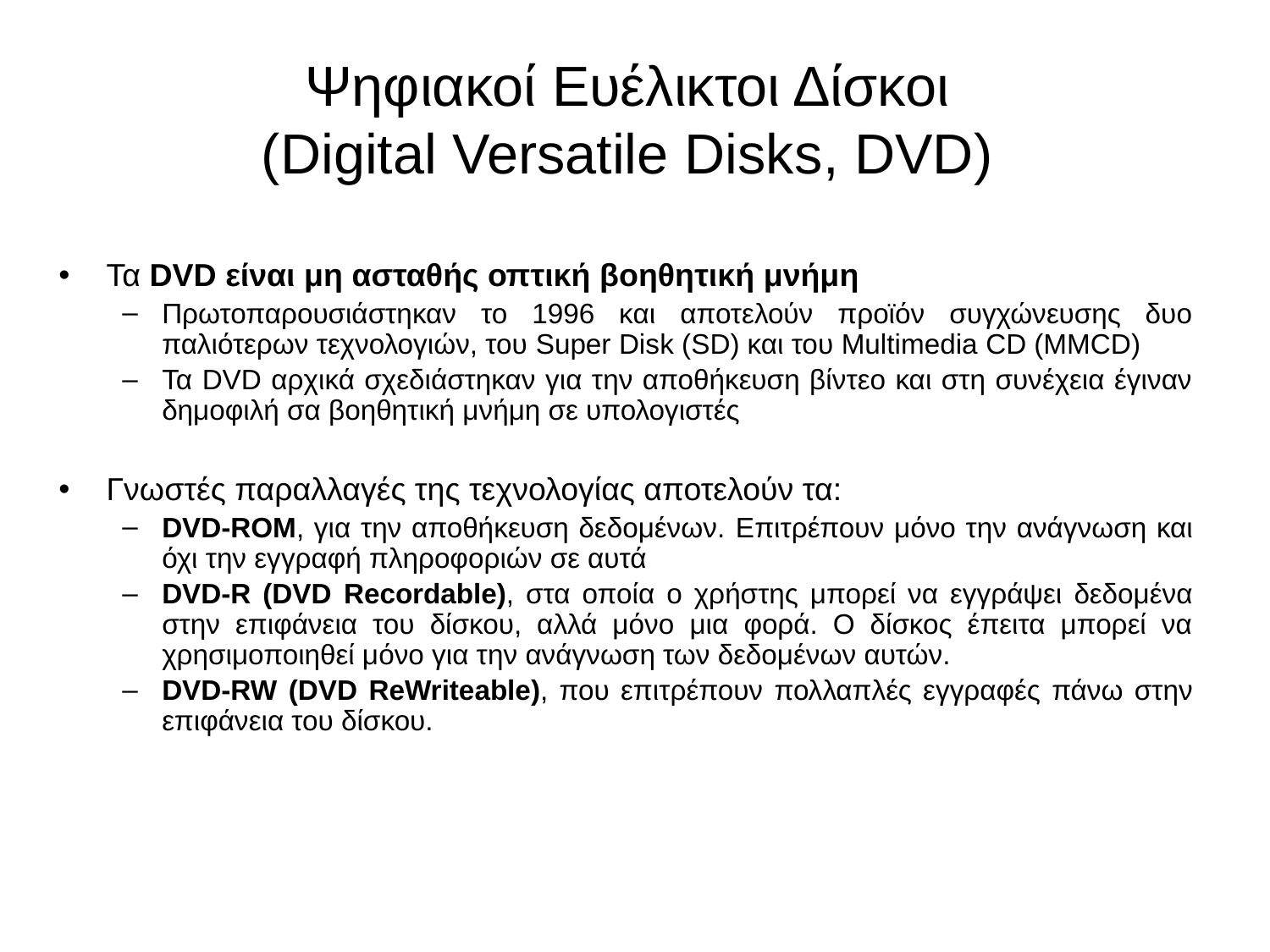

# Ψηφιακοί Ευέλικτοι Δίσκοι (Digital Versatile Disks, DVD)
Τα DVD είναι μη ασταθής οπτική βοηθητική μνήμη
Πρωτοπαρουσιάστηκαν το 1996 και αποτελούν προϊόν συγχώνευσης δυο παλιότερων τεχνολογιών, του Super Disk (SD) και του Multimedia CD (MMCD)
Τα DVD αρχικά σχεδιάστηκαν για την αποθήκευση βίντεο και στη συνέχεια έγιναν δημοφιλή σα βοηθητική μνήμη σε υπολογιστές

Γνωστές παραλλαγές της τεχνολογίας αποτελούν τα:
DVD-ROM, για την αποθήκευση δεδομένων. Eπιτρέπουν μόνο την ανάγνωση και όχι την εγγραφή πληροφοριών σε αυτά
DVD-R (DVD Recordable), στα οποία ο χρήστης μπορεί να εγγράψει δεδομένα στην επιφάνεια του δίσκου, αλλά μόνο μια φορά. Ο δίσκος έπειτα μπορεί να χρησιμοποιηθεί μόνο για την ανάγνωση των δεδομένων αυτών.
DVD-RW (DVD ReWriteable), που επιτρέπουν πολλαπλές εγγραφές πάνω στην επιφάνεια του δίσκου.